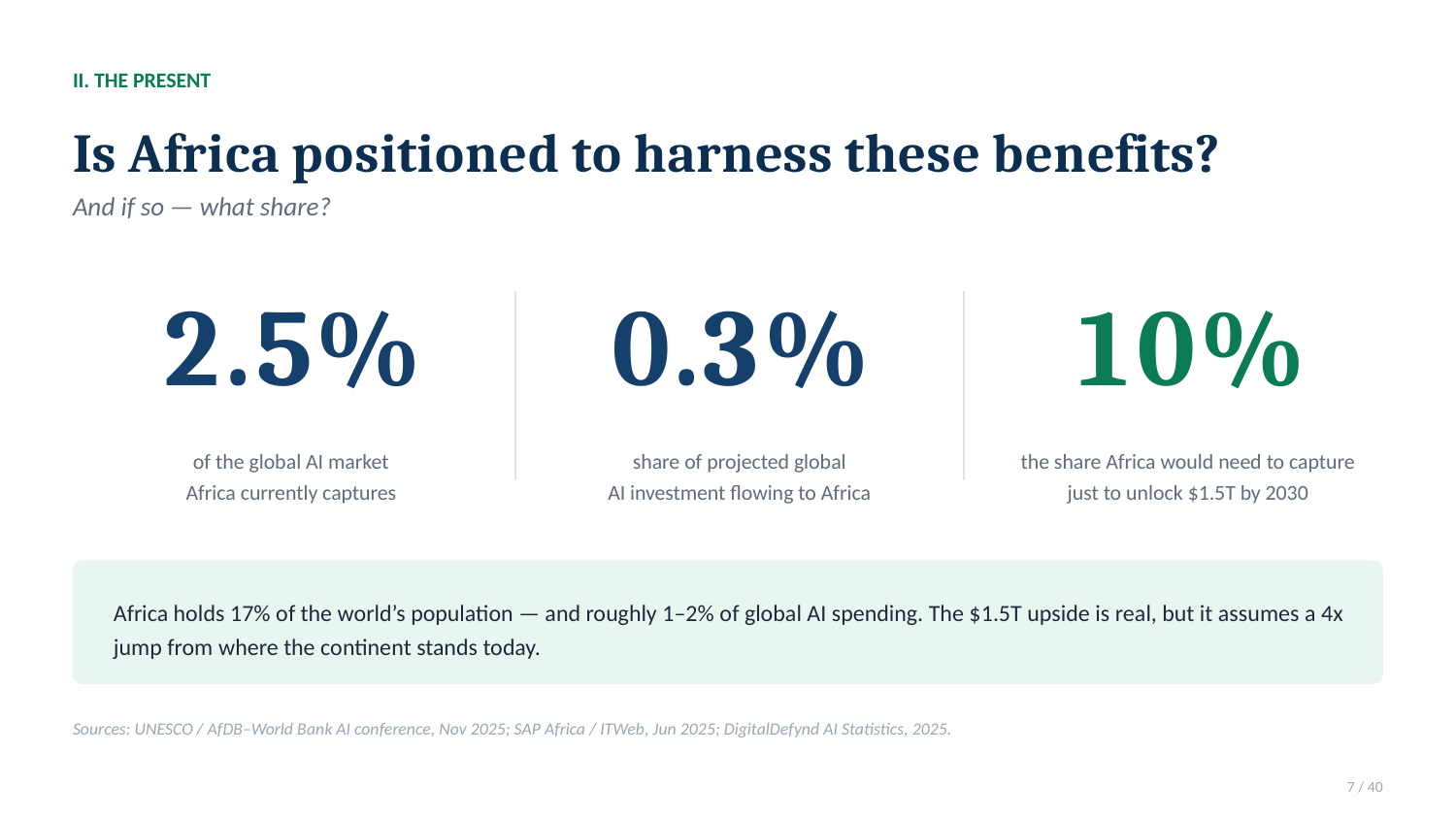

II. THE PRESENT
Is Africa positioned to harness these benefits?
And if so — what share?
2.5%
0.3%
10%
of the global AI market
Africa currently captures
share of projected global
AI investment flowing to Africa
the share Africa would need to capture
just to unlock $1.5T by 2030

Africa holds 17% of the world’s population — and roughly 1–2% of global AI spending. The $1.5T upside is real, but it assumes a 4x jump from where the continent stands today.
Sources: UNESCO / AfDB–World Bank AI conference, Nov 2025; SAP Africa / ITWeb, Jun 2025; DigitalDefynd AI Statistics, 2025.
7 / 40